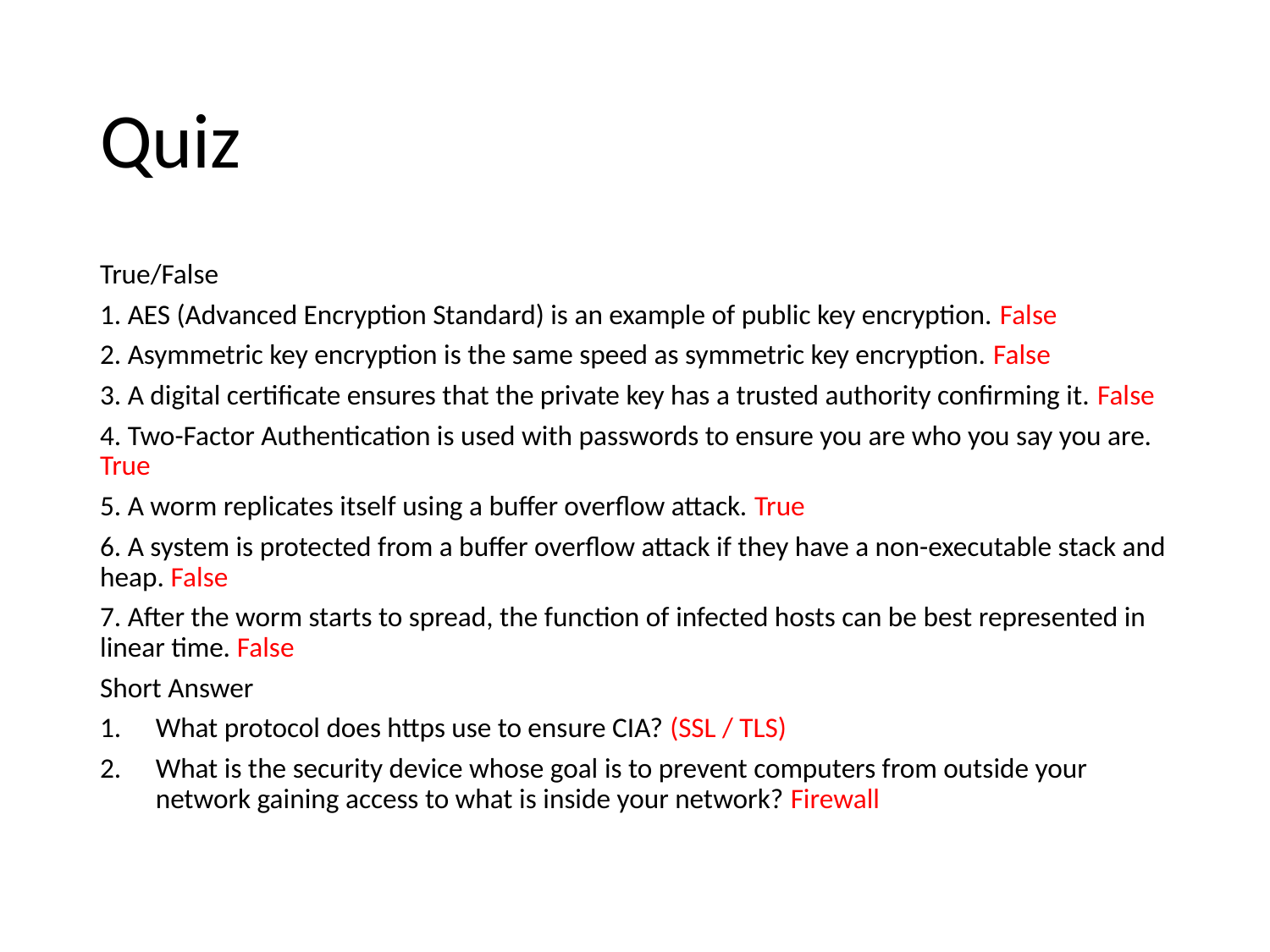

# Quiz
True/False
1. AES (Advanced Encryption Standard) is an example of public key encryption. False
2. Asymmetric key encryption is the same speed as symmetric key encryption. False
3. A digital certificate ensures that the private key has a trusted authority confirming it. False
4. Two-Factor Authentication is used with passwords to ensure you are who you say you are. True
5. A worm replicates itself using a buffer overflow attack. True
6. A system is protected from a buffer overflow attack if they have a non-executable stack and heap. False
7. After the worm starts to spread, the function of infected hosts can be best represented in linear time. False
Short Answer
What protocol does https use to ensure CIA? (SSL / TLS)
What is the security device whose goal is to prevent computers from outside your network gaining access to what is inside your network? Firewall